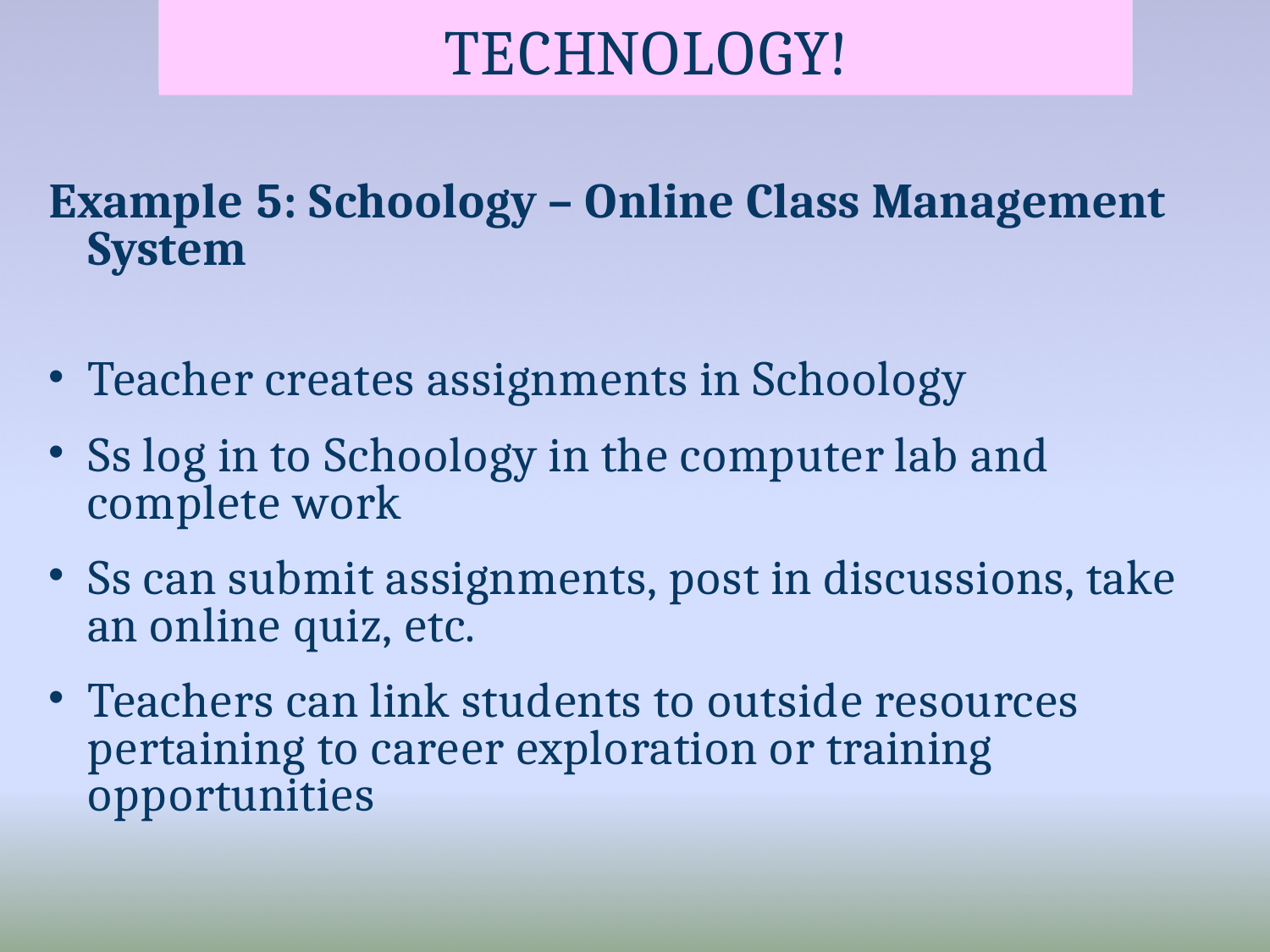

Name That TIF Method!!
Technology!

Example 5: Schoology – Online Class Management System

Teacher creates assignments in Schoology
Ss log in to Schoology in the computer lab and complete work
Ss can submit assignments, post in discussions, take an online quiz, etc.
Teachers can link students to outside resources pertaining to career exploration or training opportunities